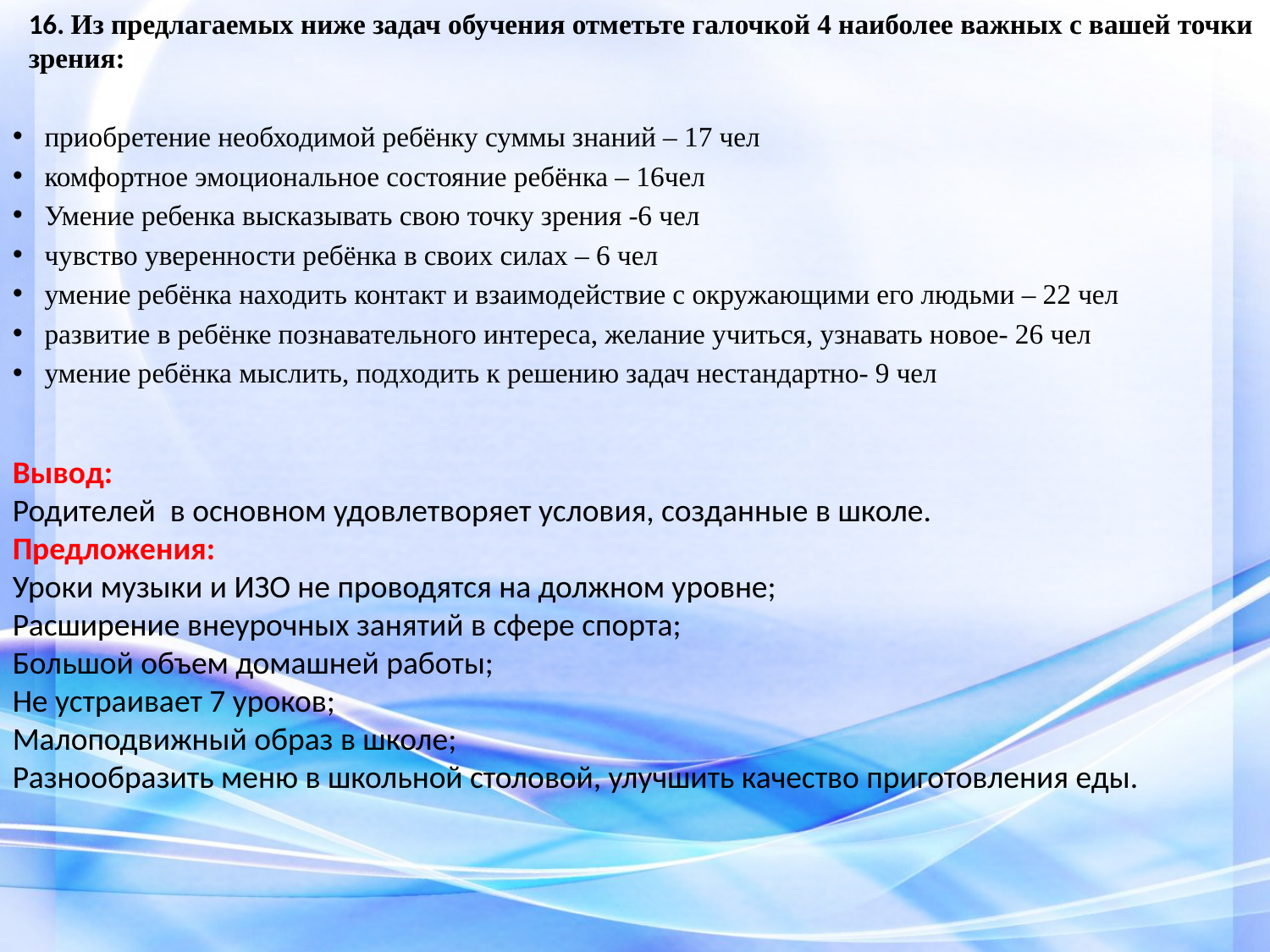

16. Из предлагаемых ниже задач обучения отметьте галочкой 4 наиболее важных с вашей точки зрения:

приобретение необходимой ребёнку суммы знаний – 17 чел
комфортное эмоциональное состояние ребёнка – 16чел
Умение ребенка высказывать свою точку зрения -6 чел
чувство уверенности ребёнка в своих силах – 6 чел
умение ребёнка находить контакт и взаимодействие с окружающими его людьми – 22 чел
развитие в ребёнке познавательного интереса, желание учиться, узнавать новое- 26 чел
умение ребёнка мыслить, подходить к решению задач нестандартно- 9 чел

Вывод:
Родителей  в основном удовлетворяет условия, созданные в школе.
Предложения:
Уроки музыки и ИЗО не проводятся на должном уровне;
Расширение внеурочных занятий в сфере спорта;
Большой объем домашней работы;
Не устраивает 7 уроков;
Малоподвижный образ в школе;
Разнообразить меню в школьной столовой, улучшить качество приготовления еды.